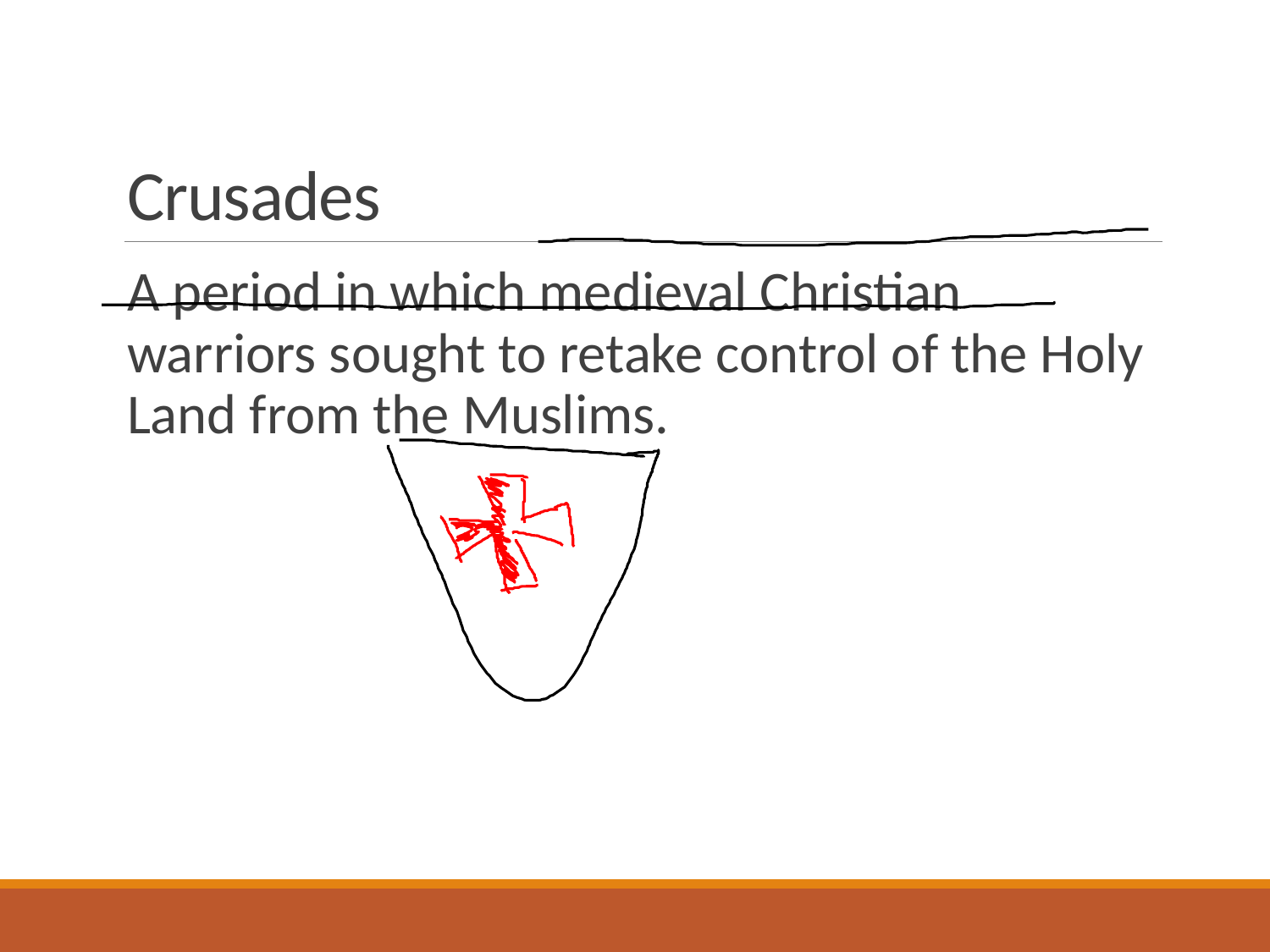

# Crusades

A period in which medieval Christian warriors sought to retake control of the Holy Land from the Muslims.